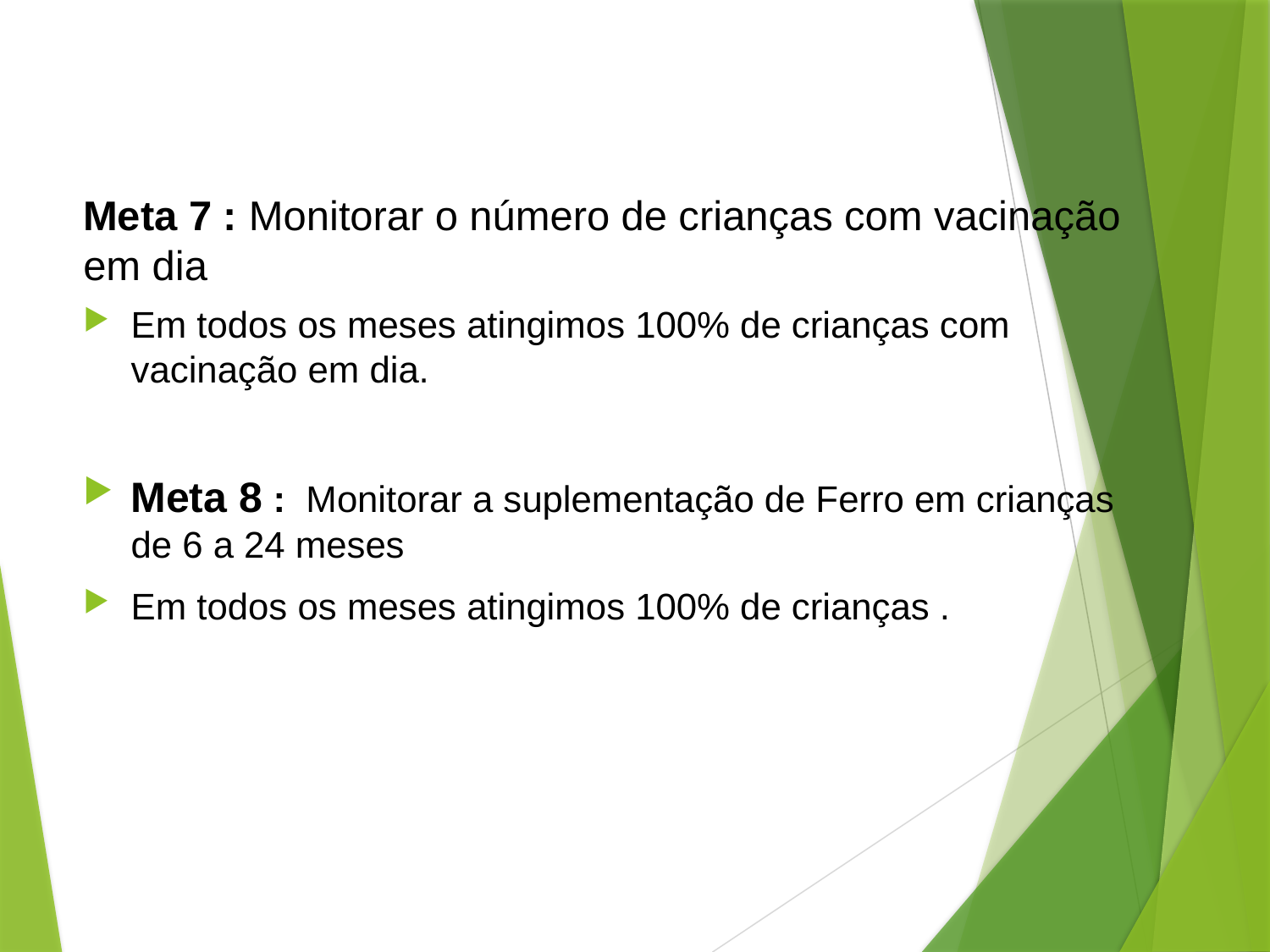

# Meta 7 : Monitorar o número de crianças com vacinação em dia
Em todos os meses atingimos 100% de crianças com vacinação em dia.

Meta 8 :  Monitorar a suplementação de Ferro em crianças de 6 a 24 meses
Em todos os meses atingimos 100% de crianças .